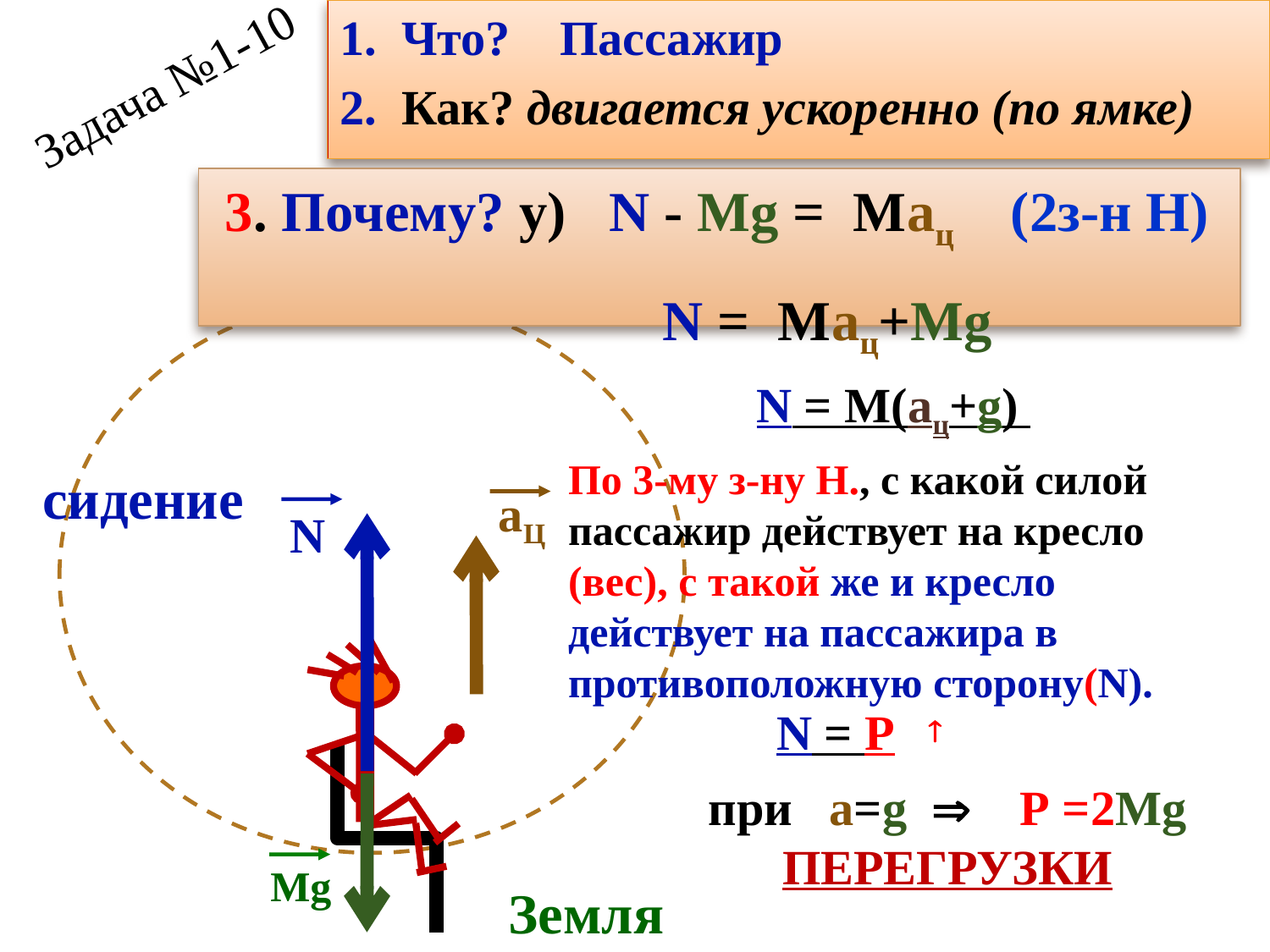

1.  Что?    Пассажир
2.  Как? двигается ускоренно (по ямке)

Задача №1-10
 3. Почему? y)   N - Mg =  Maц    (2з-н Н)
N =  Maц+Mg

N = M(aц+g)
По 3-му з-ну Н., с какой силой пассажир действует на кресло (вес), с такой же и кресло действует на пассажира в противоположную сторону(N).
сидение
аЦ

N

N = P
↑
при   a=g  ⇒    P =2Mg
перегрузки
Mg

Земля